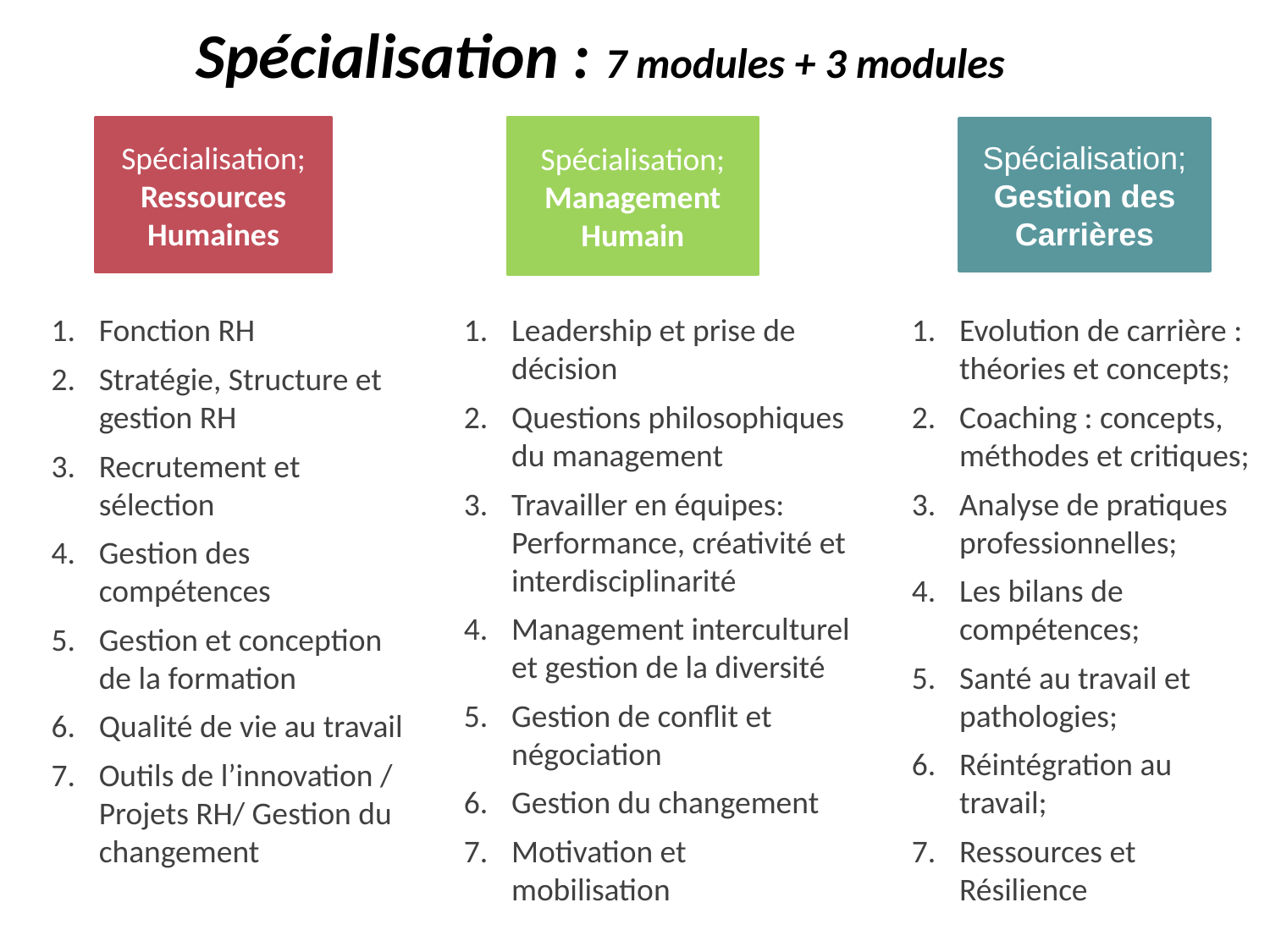

Spécialisation : 7 modules + 3 modules
Spécialisation;
Management
Humain
Spécialisation;
Ressources Humaines
Spécialisation;
Gestion des Carrières
Fonction RH
Stratégie, Structure et gestion RH
Recrutement et sélection
Gestion des compétences
Gestion et conception de la formation
Qualité de vie au travail
Outils de l’innovation / Projets RH/ Gestion du changement
Leadership et prise de décision
Questions philosophiques du management
Travailler en équipes: Performance, créativité et interdisciplinarité
Management interculturel et gestion de la diversité
Gestion de conflit et négociation
Gestion du changement
Motivation et mobilisation
Evolution de carrière : théories et concepts;
Coaching : concepts, méthodes et critiques;
Analyse de pratiques professionnelles;
Les bilans de compétences;
Santé au travail et pathologies;
Réintégration au travail;
Ressources et Résilience